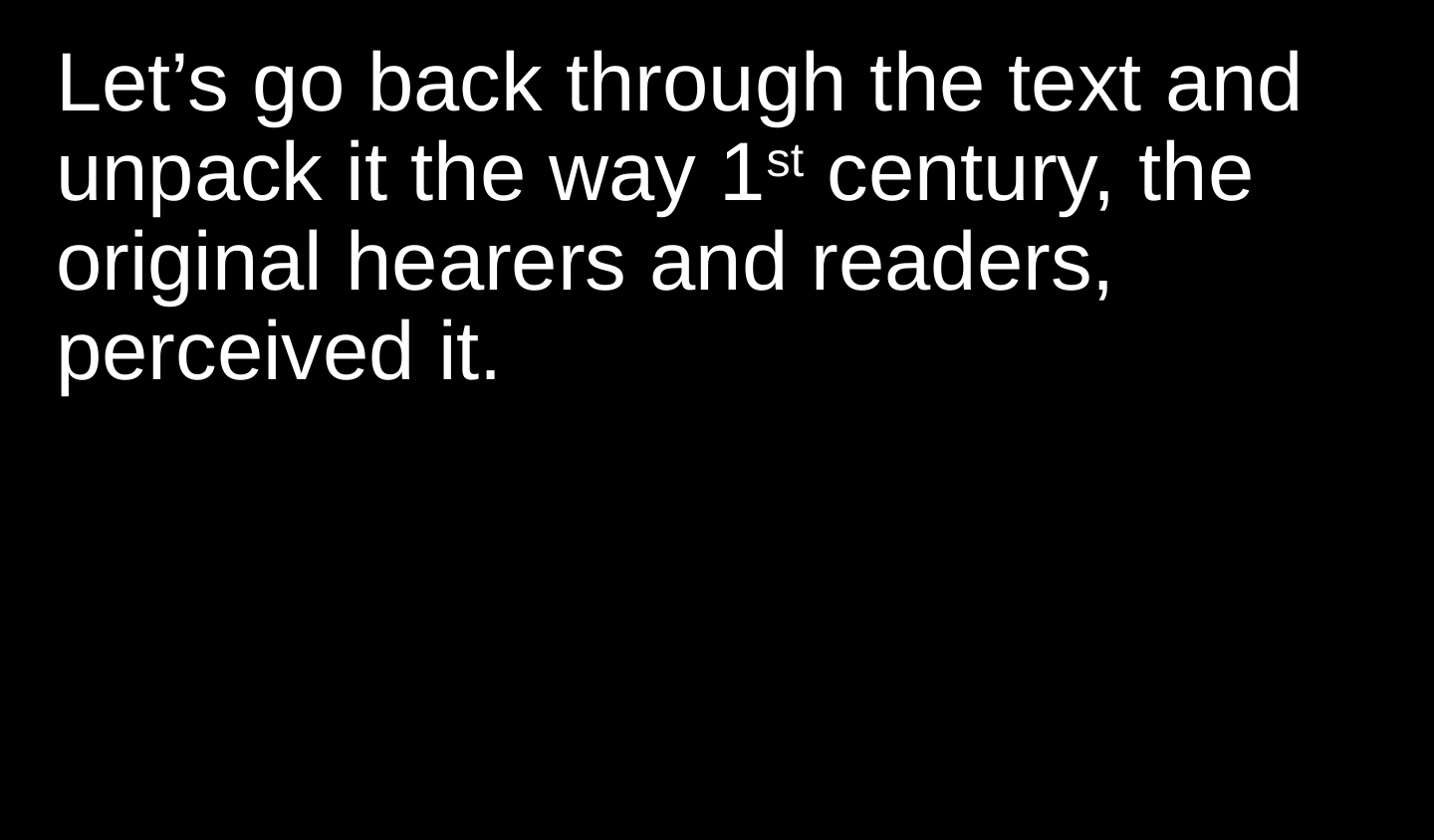

Let’s go back through the text and unpack it the way 1st century, the original hearers and readers, perceived it.